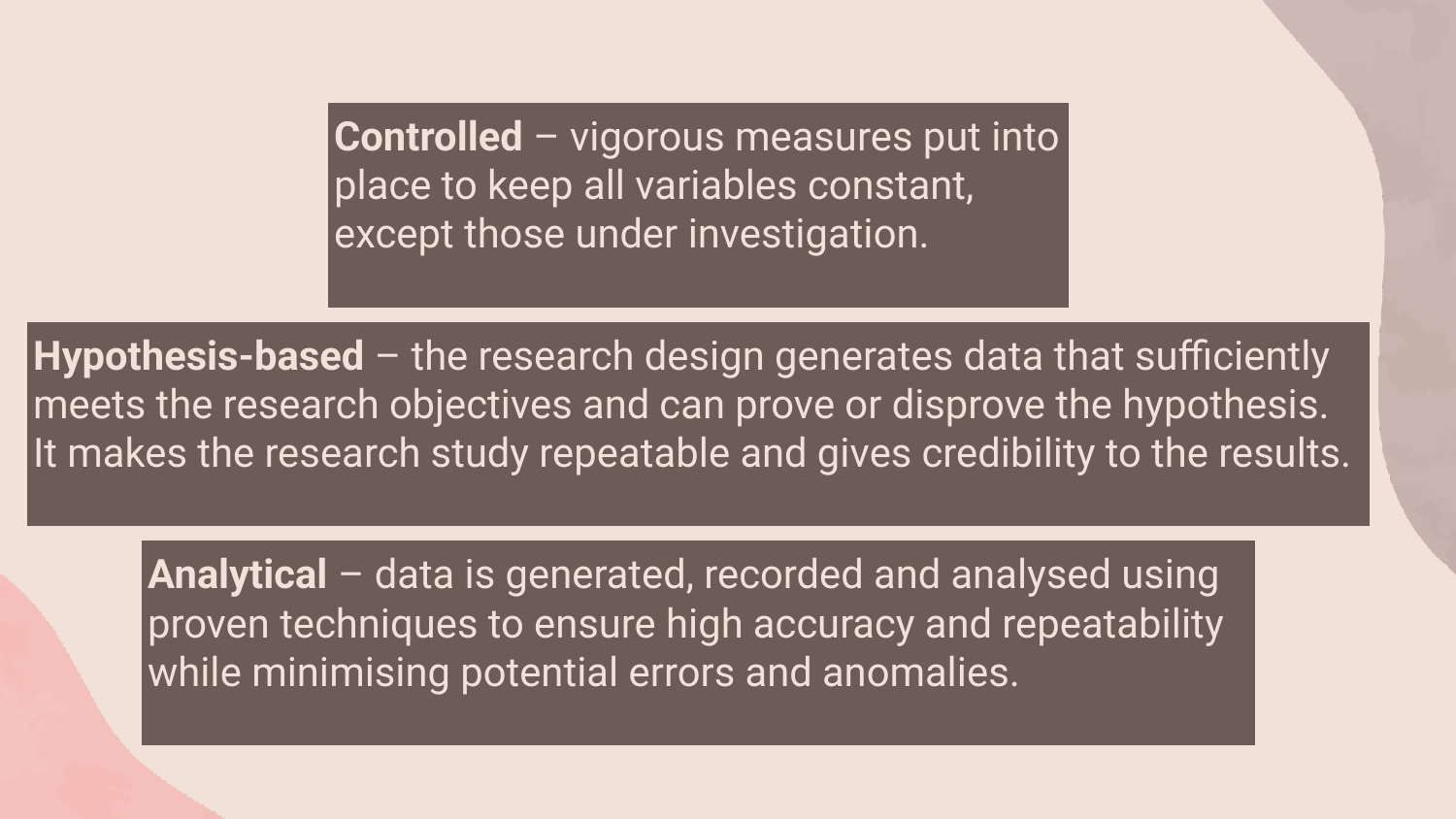

Controlled – vigorous measures put into place to keep all variables constant, except those under investigation.

Hypothesis-based – the research design generates data that sufficiently meets the research objectives and can prove or disprove the hypothesis. It makes the research study repeatable and gives credibility to the results.

Analytical – data is generated, recorded and analysed using proven techniques to ensure high accuracy and repeatability while minimising potential errors and anomalies.